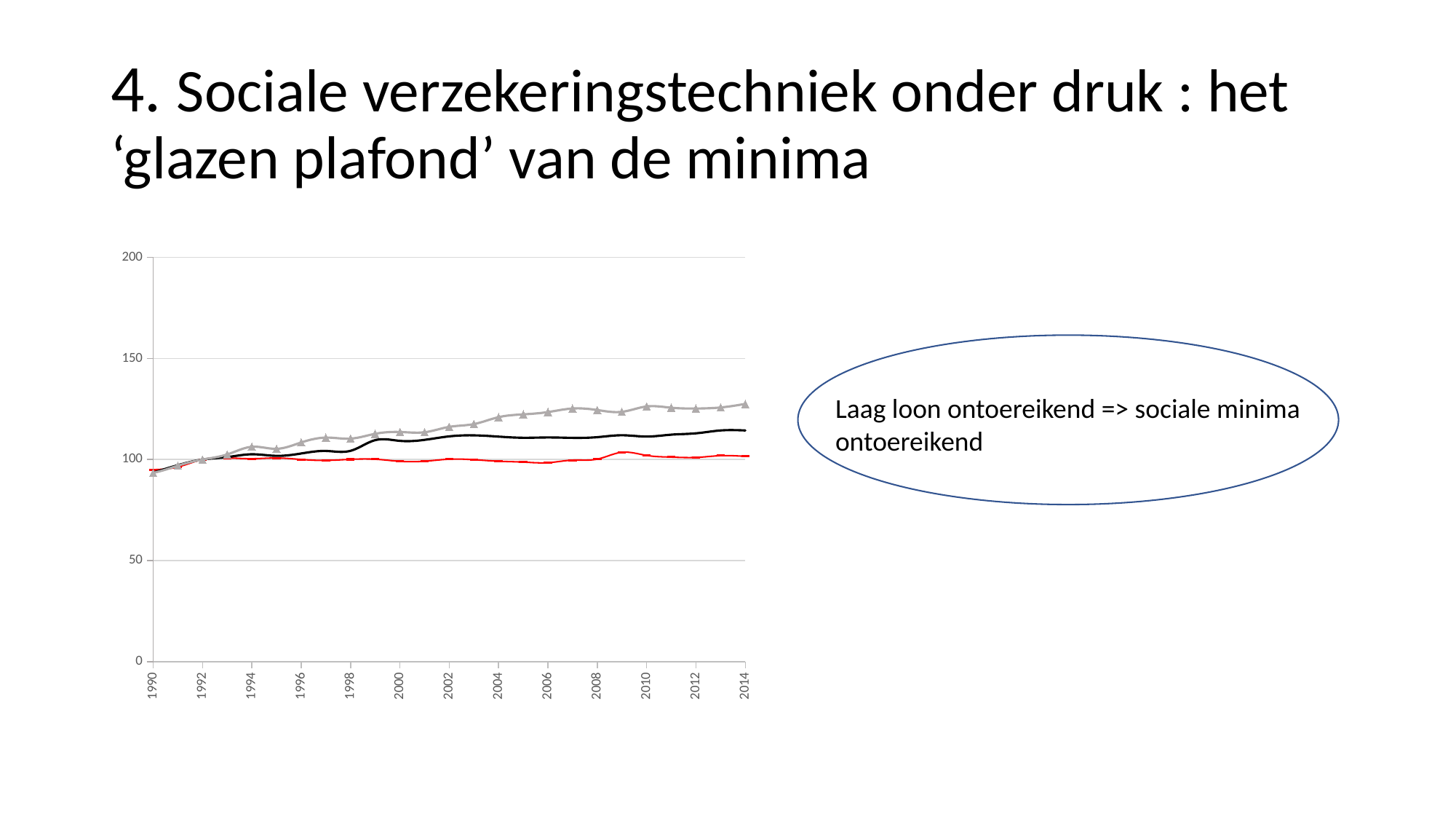

# 4. Sociale verzekeringstechniek onder druk : het ‘glazen plafond’ van de minima

### Chart

| Category |  |  |  |
|---|---|---|---|

Laag loon ontoereikend => sociale minima ontoereikend